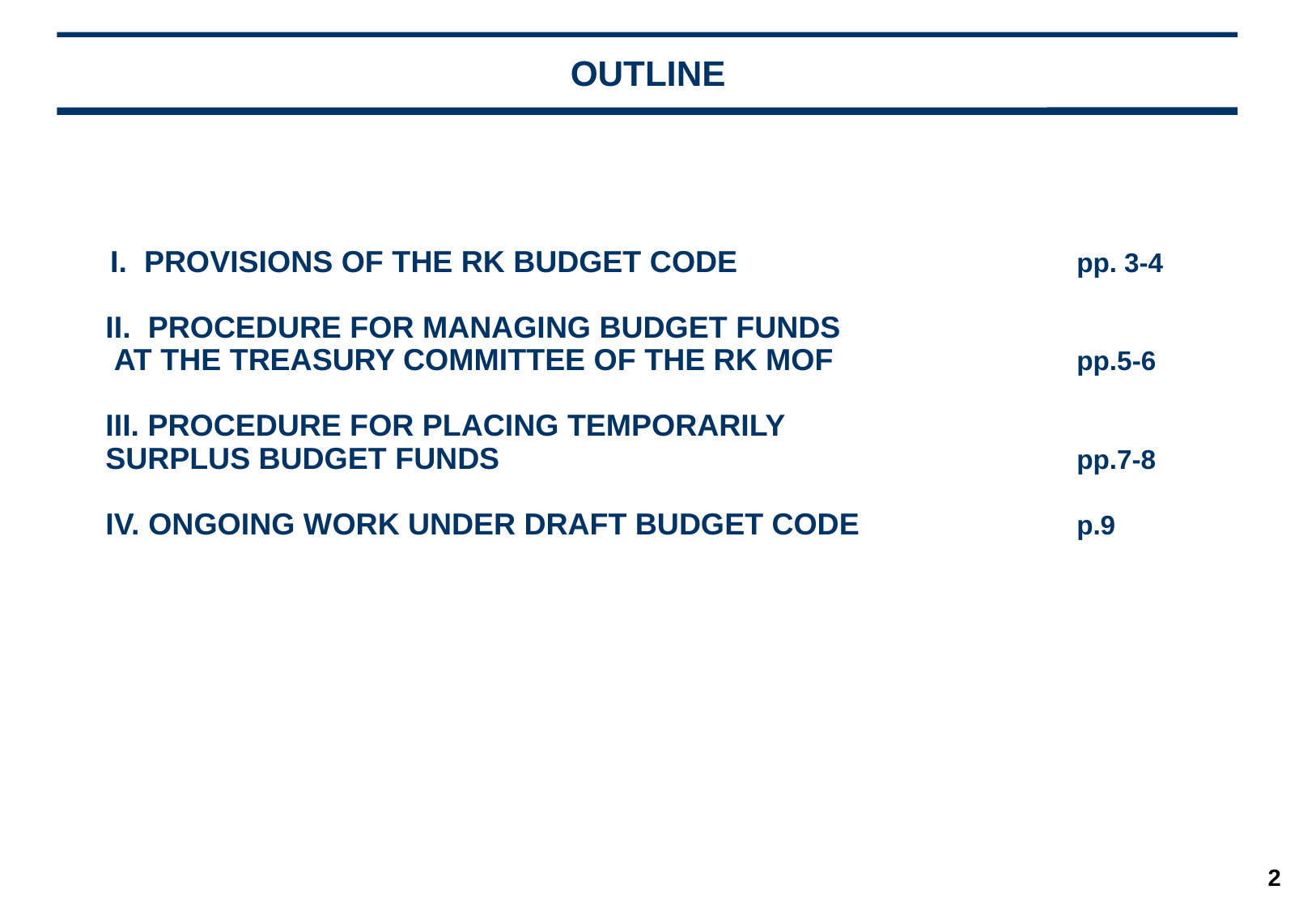

# OUTLINE

       I.  PROVISIONS OF THE RK BUDGET CODE			pp. 3-4

	II.  PROCEDURE FOR MANAGING BUDGET FUNDS
	 AT THE TREASURY COMMITTEE OF THE RK MOF		pp.5-6

	III. PROCEDURE FOR PLACING TEMPORARILY
	SURPLUS BUDGET FUNDS					pp.7-8

	IV. ONGOING WORK UNDER DRAFT BUDGET CODE		p.9